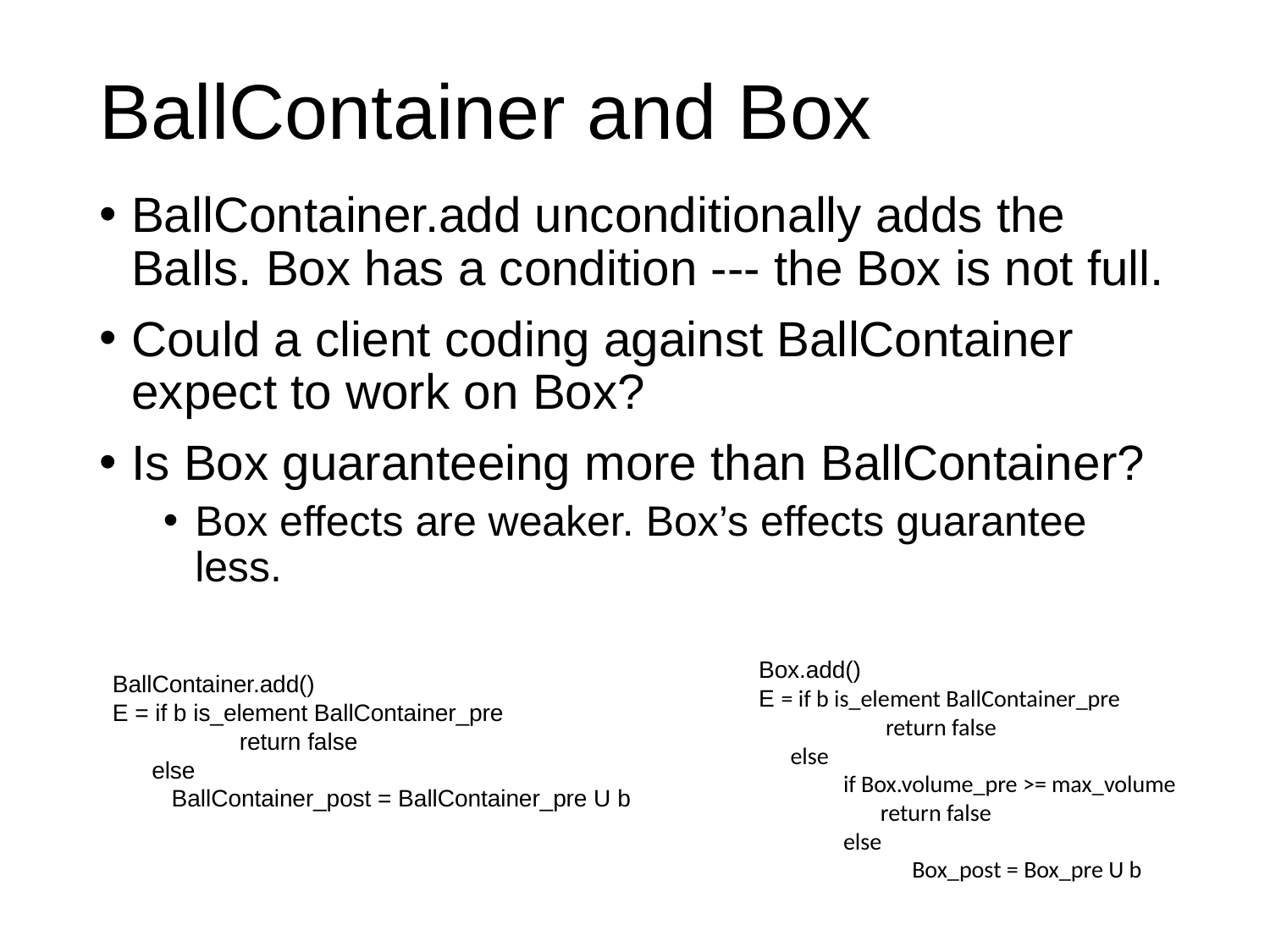

# BallContainer and Box
BallContainer.add unconditionally adds the Balls. Box has a condition --- the Box is not full.
Could a client coding against BallContainer expect to work on Box?
Is Box guaranteeing more than BallContainer?
Box effects are weaker. Box’s effects guarantee less.

Box.add()
E = if b is_element BallContainer_pre
	return false
      else
                if Box.volume_pre >= max_volume
                       return false
                else
	     Box_post = Box_pre U b

BallContainer.add()
E = if b is_element BallContainer_pre
	return false
      else
         BallContainer_post = BallContainer_pre U b